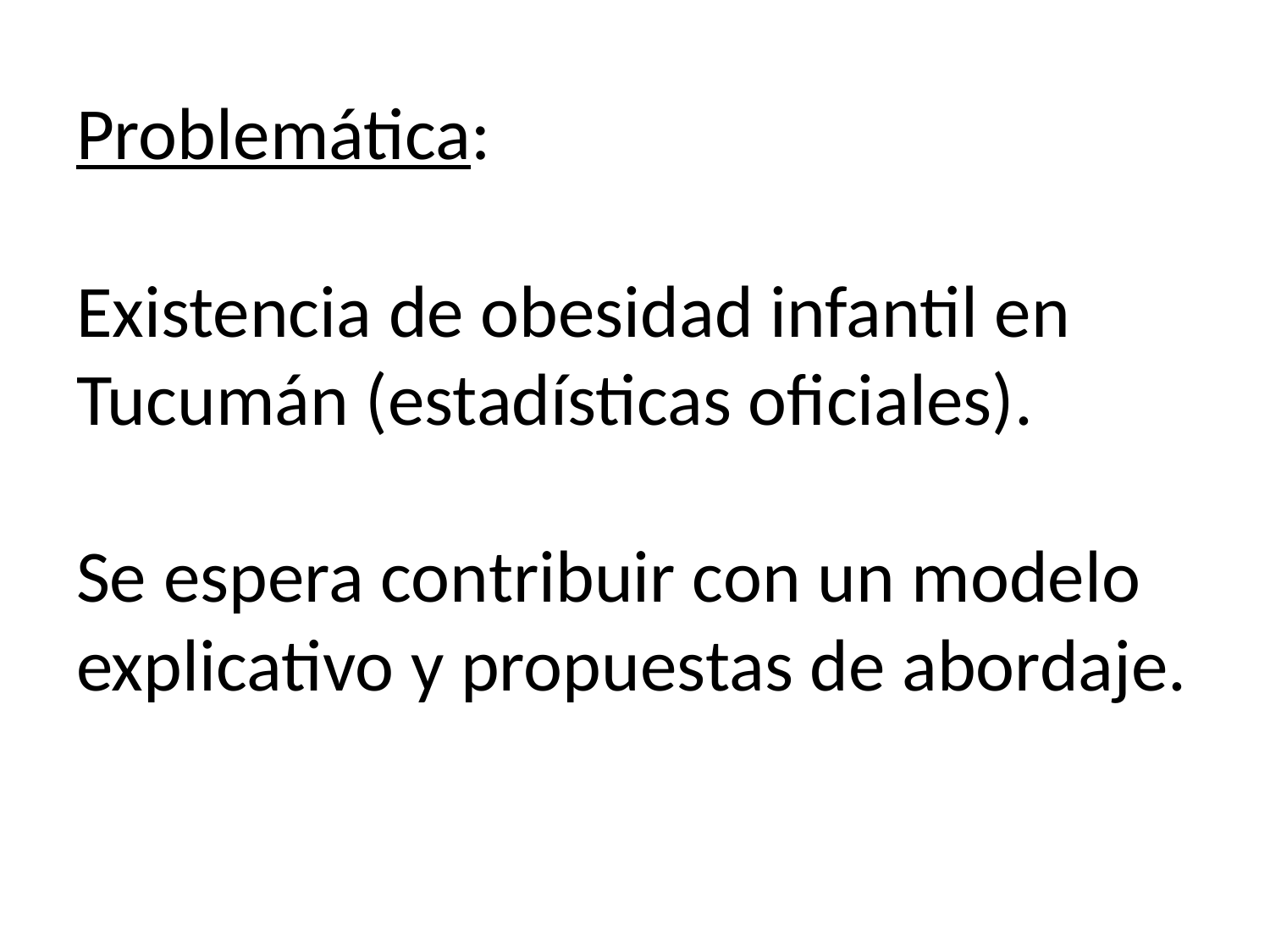

# Problemática: Existencia de obesidad infantil en Tucumán (estadísticas oficiales). Se espera contribuir con un modelo explicativo y propuestas de abordaje.